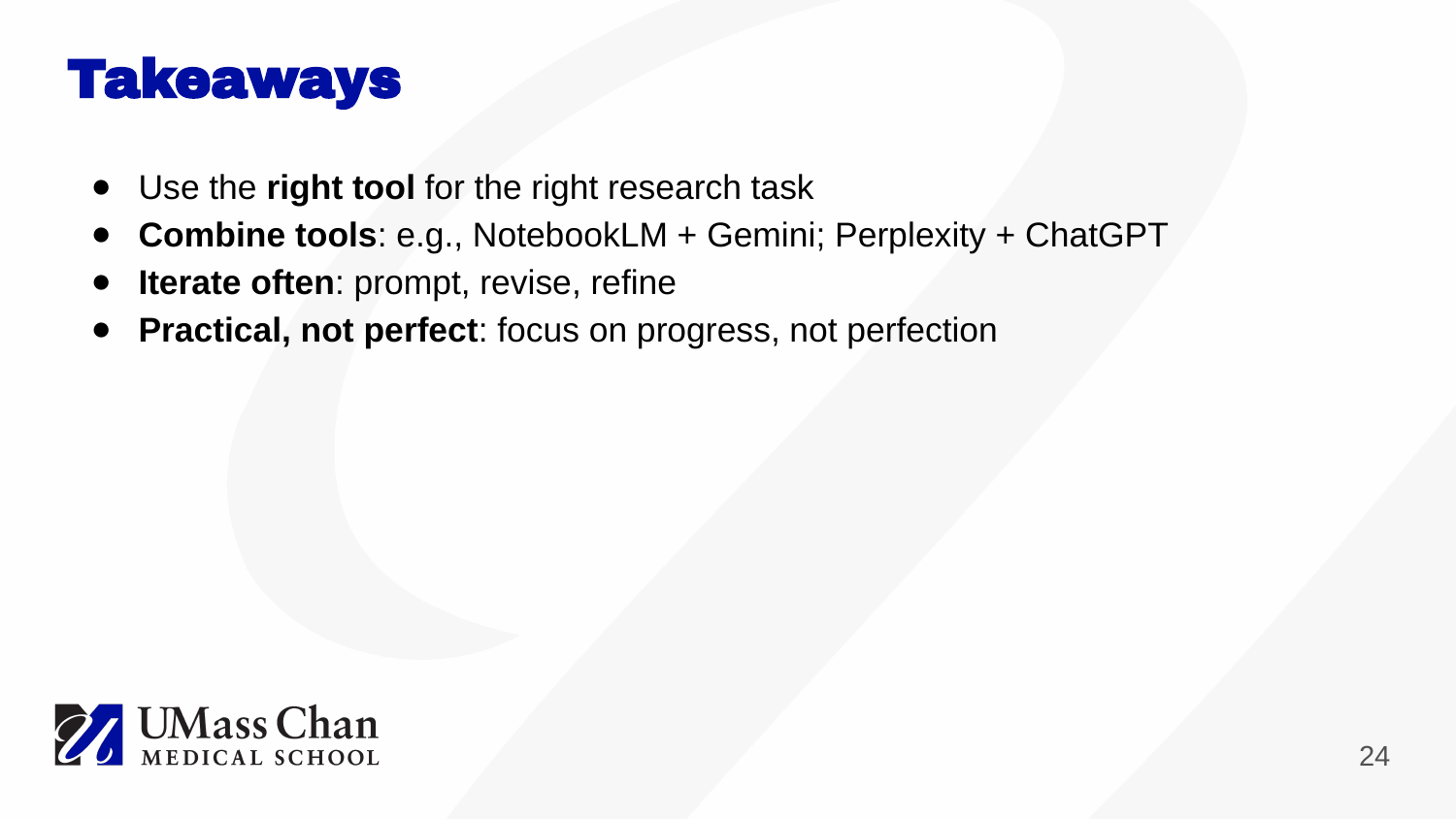

# Takeaways
Use the right tool for the right research task
Combine tools: e.g., NotebookLM + Gemini; Perplexity + ChatGPT
Iterate often: prompt, revise, refine
Practical, not perfect: focus on progress, not perfection